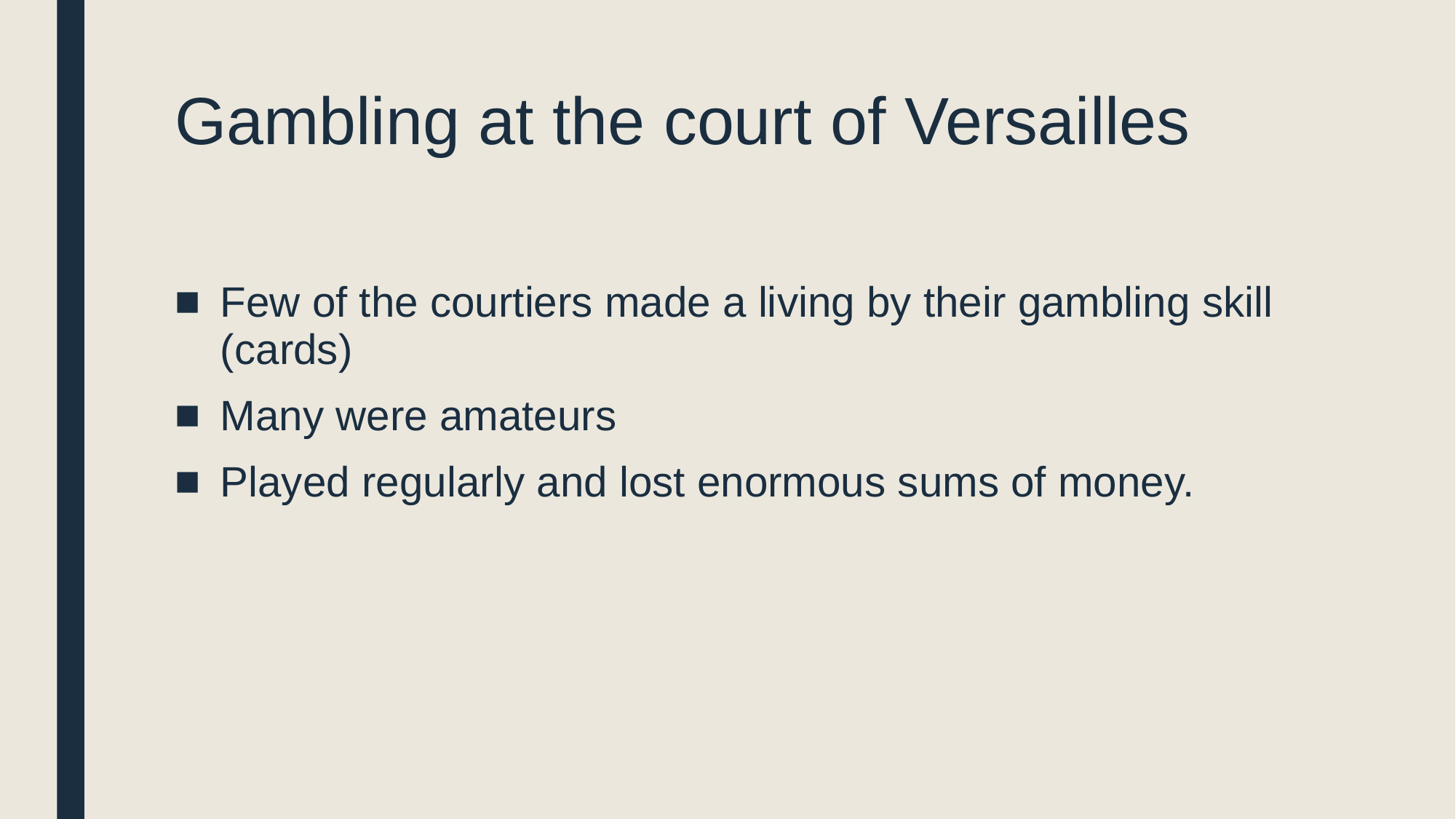

# Gambling at the court of Versailles
Few of the courtiers made a living by their gambling skill (cards)
Many were amateurs
Played regularly and lost enormous sums of money.